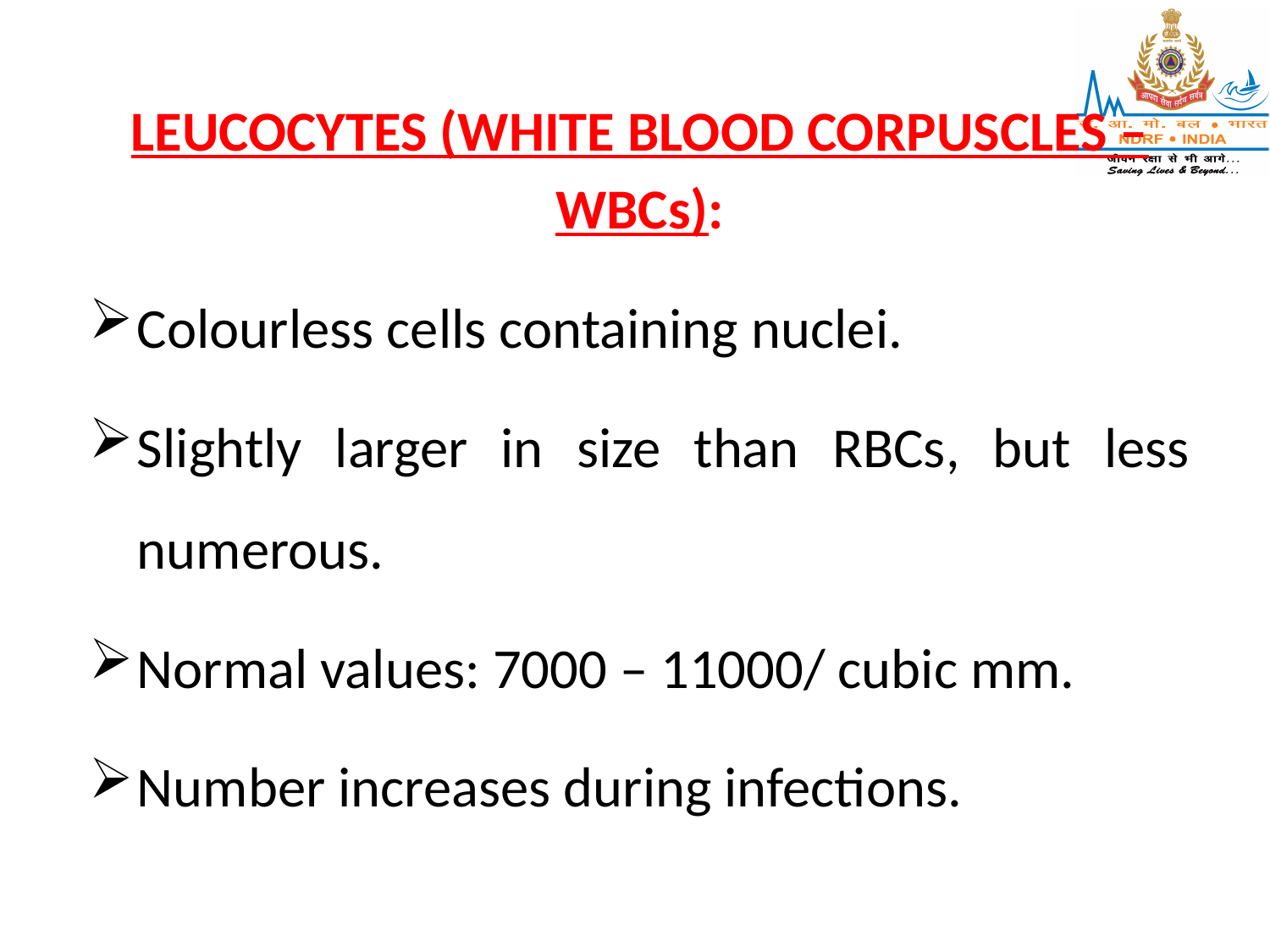

LEUCOCYTES (WHITE BLOOD CORPUSCLES – WBCs):
Colourless cells containing nuclei.
Slightly larger in size than RBCs, but less numerous.
Normal values: 7000 – 11000/ cubic mm.
Number increases during infections.